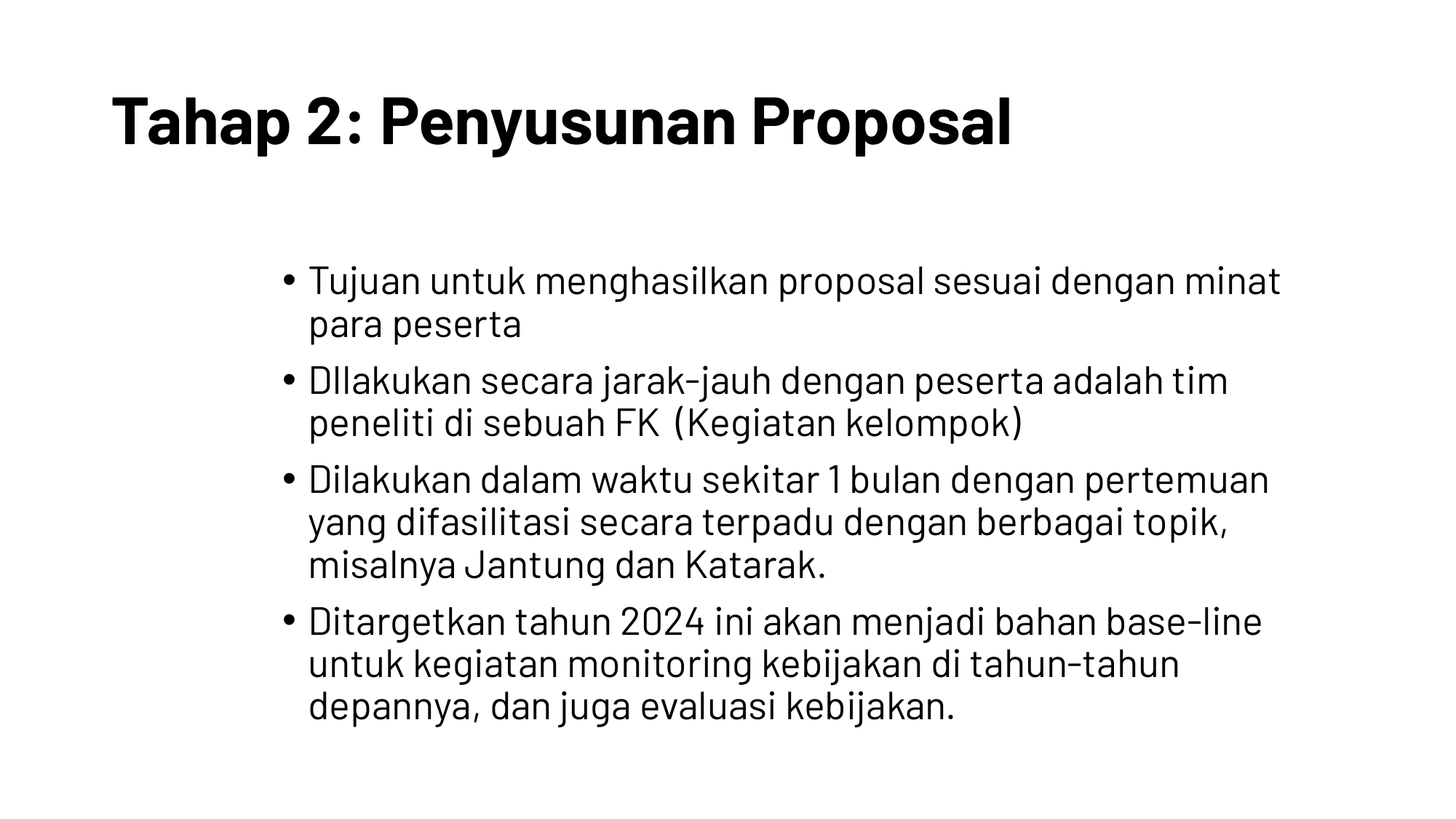

# Tahap 2: Penyusunan Proposal
Tujuan untuk menghasilkan proposal sesuai dengan minat para peserta
DIlakukan secara jarak-jauh dengan peserta adalah tim peneliti di sebuah FK  (Kegiatan kelompok)
Dilakukan dalam waktu sekitar 1 bulan dengan pertemuan yang difasilitasi secara terpadu dengan berbagai topik, misalnya Jantung dan Katarak.
Ditargetkan tahun 2024 ini akan menjadi bahan base-line untuk kegiatan monitoring kebijakan di tahun-tahun depannya, dan juga evaluasi kebijakan.